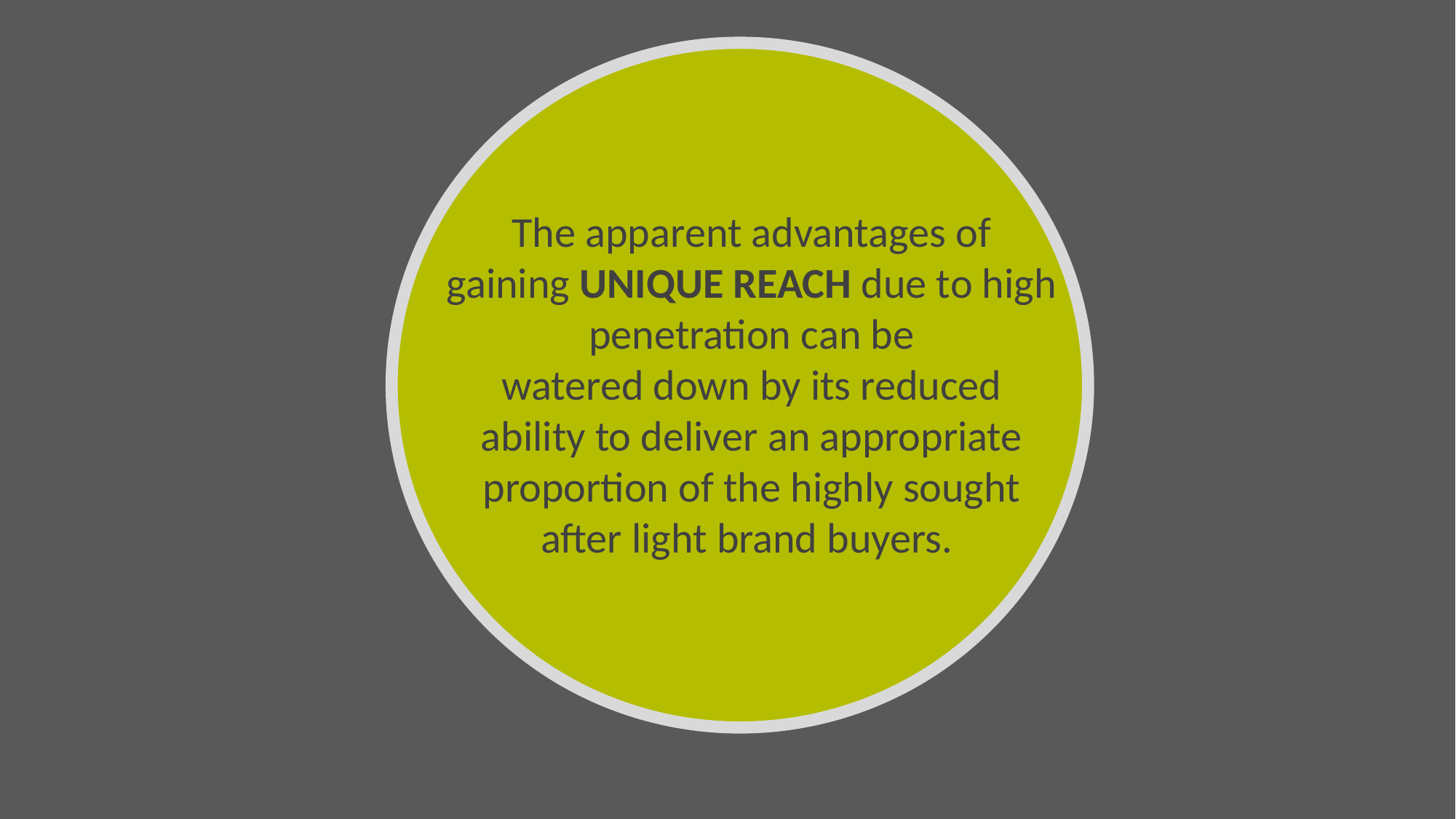

The apparent advantages of gaining UNIQUE REACH due to high penetration can be
watered down by its reduced ability to deliver an appropriate proportion of the highly sought after light brand buyers.